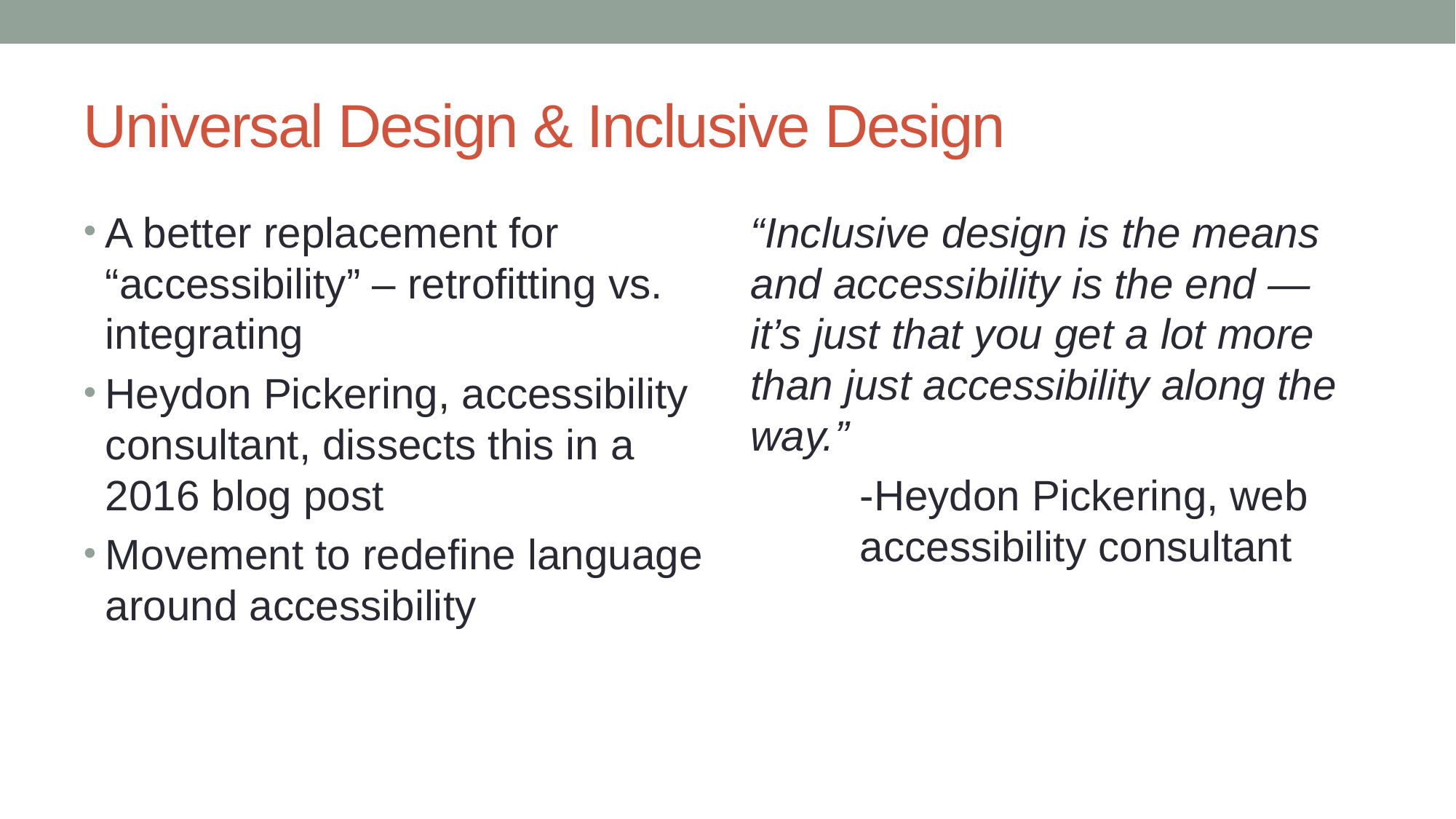

# Universal Design & Inclusive Design
A better replacement for “accessibility” – retrofitting vs. integrating
Heydon Pickering, accessibility consultant, dissects this in a 2016 blog post
Movement to redefine language around accessibility

“Inclusive design is the means and accessibility is the end — it’s just that you get a lot more than just accessibility along the way.”
	-Heydon Pickering, web 	accessibility consultant